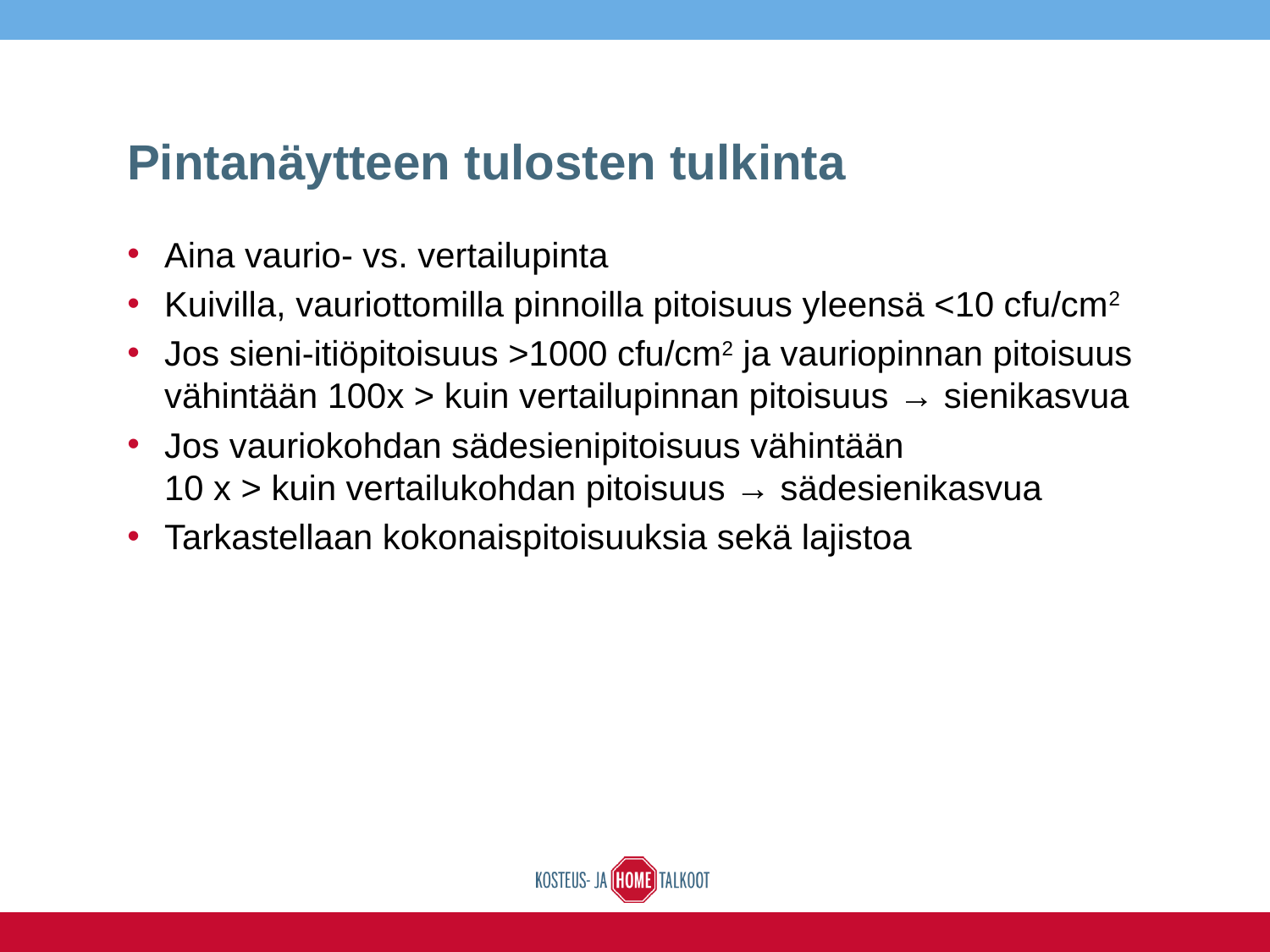

# Pintanäytteen tulosten tulkinta
Aina vaurio- vs. vertailupinta
Kuivilla, vauriottomilla pinnoilla pitoisuus yleensä <10 cfu/cm2
Jos sieni-itiöpitoisuus >1000 cfu/cm2 ja vauriopinnan pitoisuus vähintään 100x > kuin vertailupinnan pitoisuus → sienikasvua
Jos vauriokohdan sädesienipitoisuus vähintään
10 x > kuin vertailukohdan pitoisuus → sädesienikasvua
Tarkastellaan kokonaispitoisuuksia sekä lajistoa
14.6.2016
29